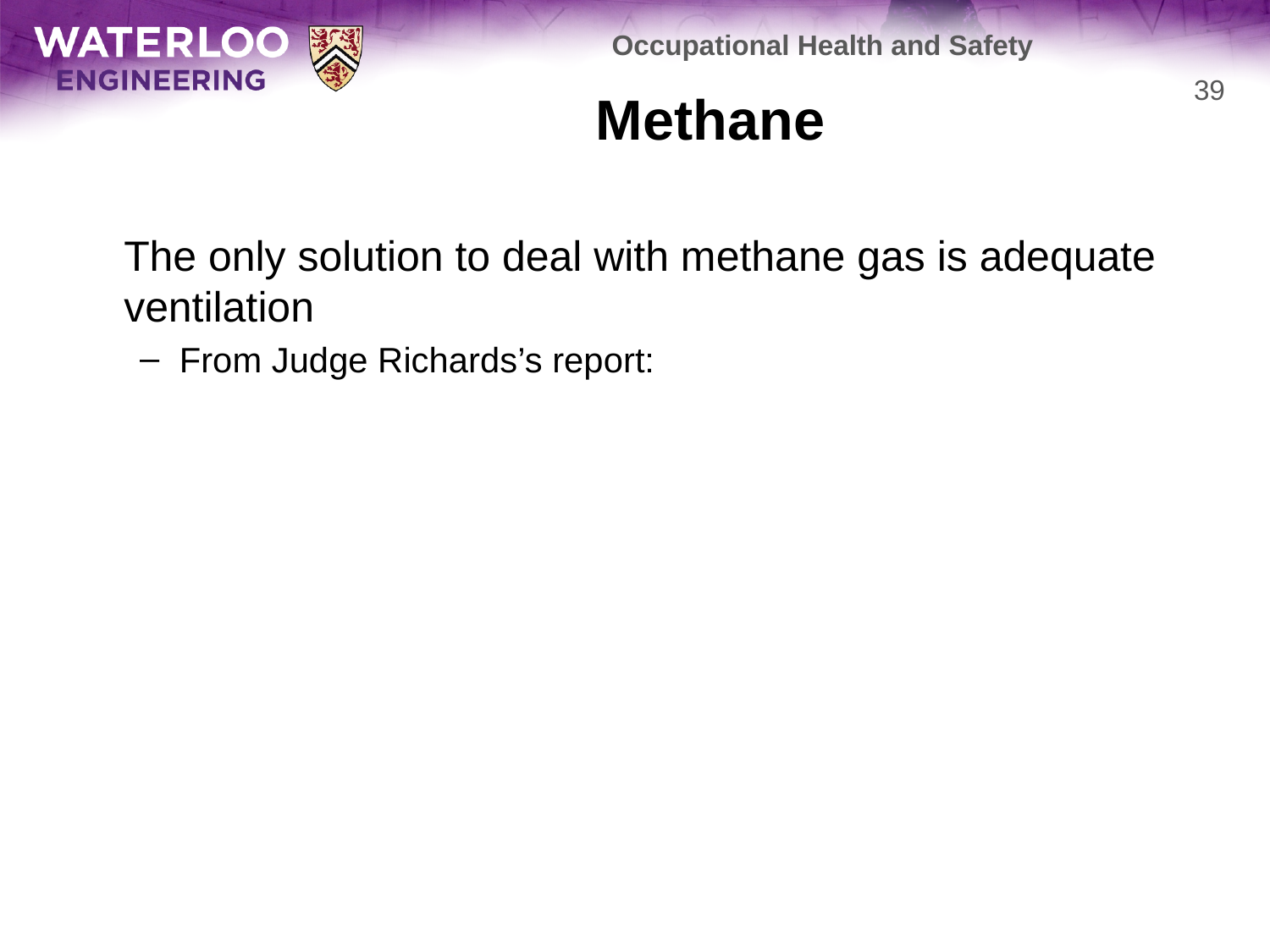

Occupational Health and Safety
# Methane
39
	The only solution to deal with methane gas is adequate ventilation
From Judge Richards’s report: